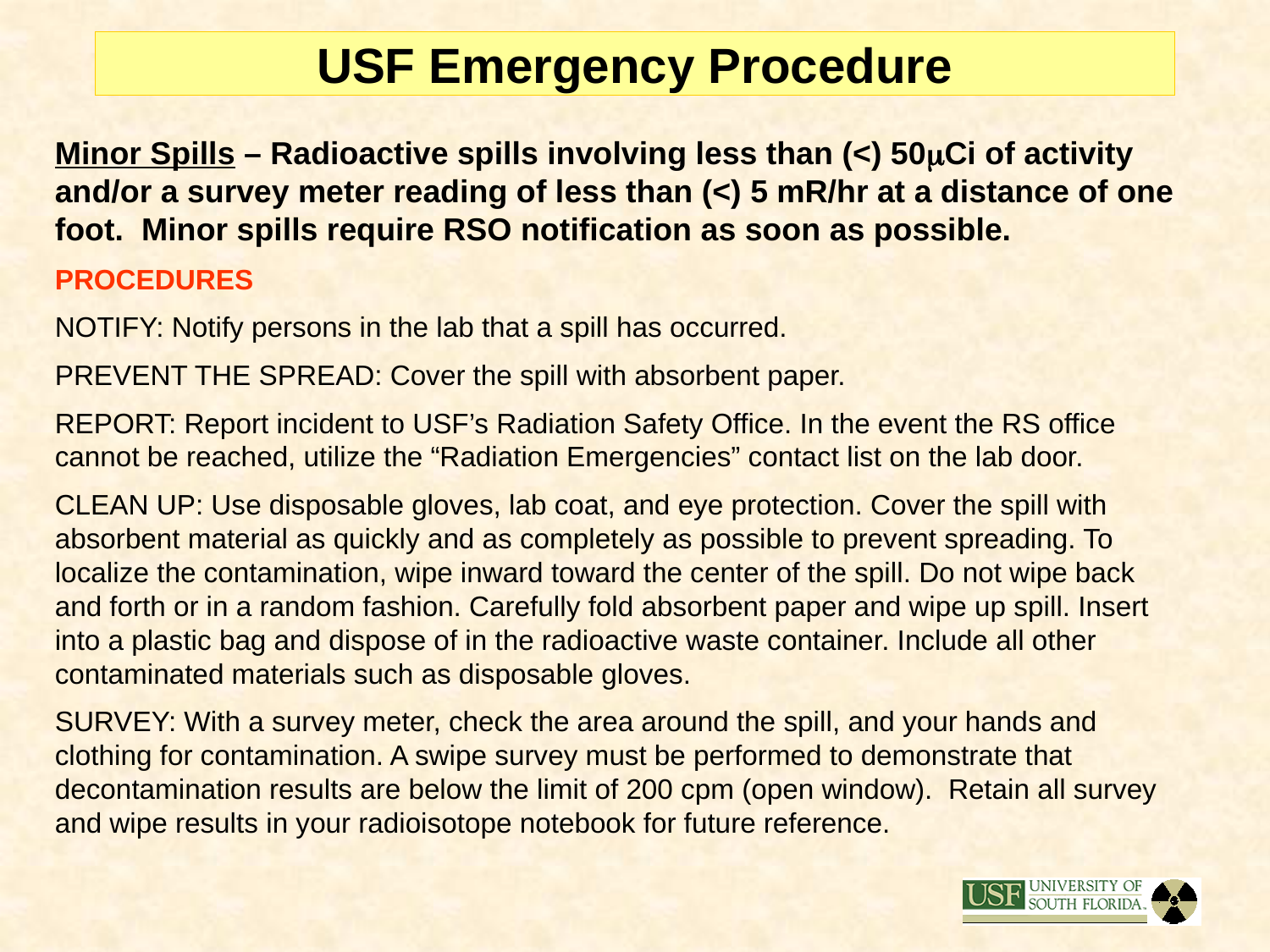

# USF Emergency Procedure
Minor Spills – Radioactive spills involving less than (<) 50μCi of activity and/or a survey meter reading of less than (<) 5 mR/hr at a distance of one foot.  Minor spills require RSO notification as soon as possible.
PROCEDURES
NOTIFY: Notify persons in the lab that a spill has occurred.
PREVENT THE SPREAD: Cover the spill with absorbent paper.
REPORT: Report incident to USF’s Radiation Safety Office. In the event the RS office cannot be reached, utilize the “Radiation Emergencies” contact list on the lab door.
CLEAN UP: Use disposable gloves, lab coat, and eye protection. Cover the spill with absorbent material as quickly and as completely as possible to prevent spreading. To localize the contamination, wipe inward toward the center of the spill. Do not wipe back and forth or in a random fashion. Carefully fold absorbent paper and wipe up spill. Insert into a plastic bag and dispose of in the radioactive waste container. Include all other contaminated materials such as disposable gloves.
SURVEY: With a survey meter, check the area around the spill, and your hands and clothing for contamination. A swipe survey must be performed to demonstrate that decontamination results are below the limit of 200 cpm (open window).  Retain all survey and wipe results in your radioisotope notebook for future reference.